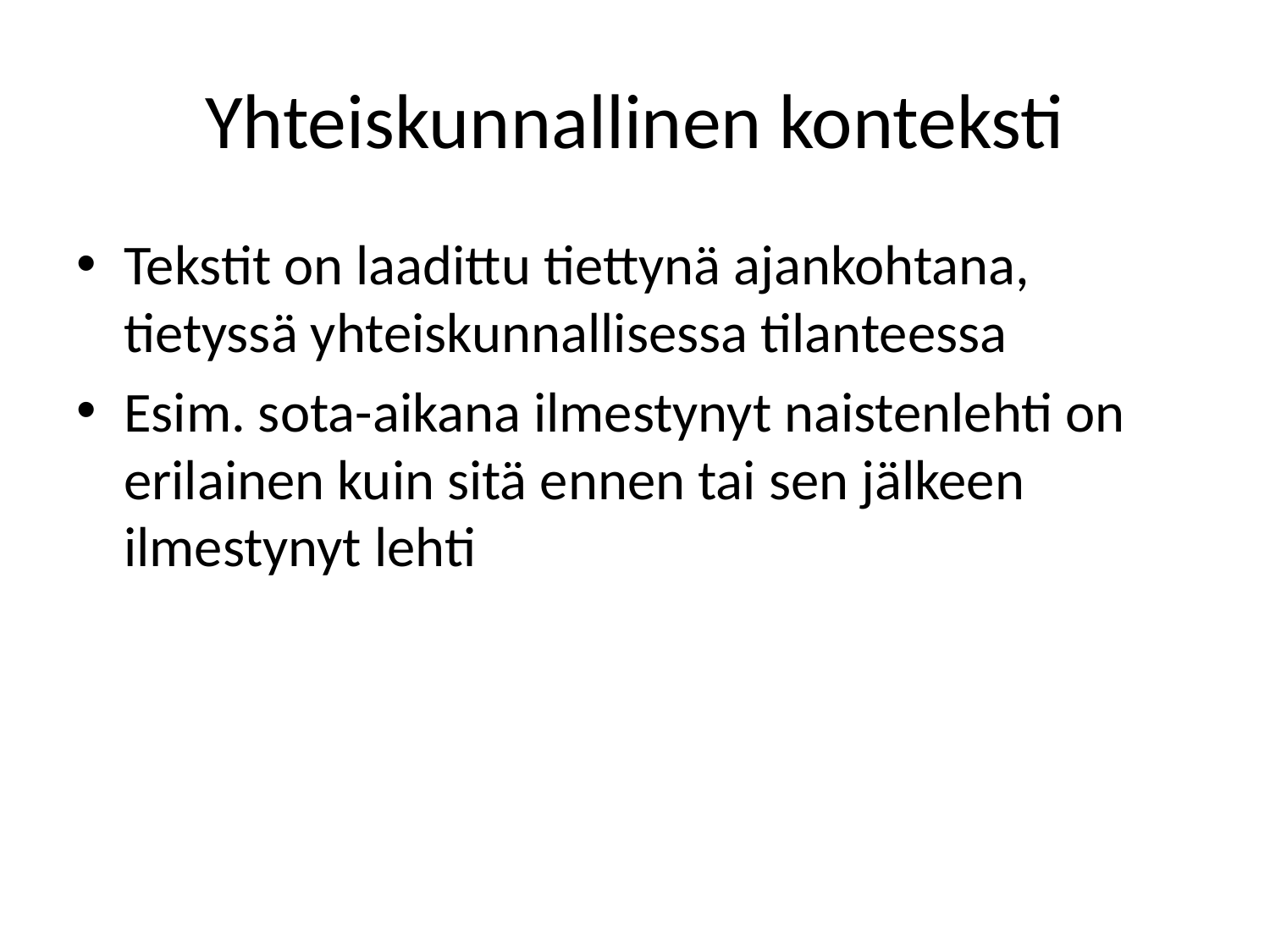

# Yhteiskunnallinen konteksti
Tekstit on laadittu tiettynä ajankohtana, tietyssä yhteiskunnallisessa tilanteessa
Esim. sota-aikana ilmestynyt naistenlehti on erilainen kuin sitä ennen tai sen jälkeen ilmestynyt lehti